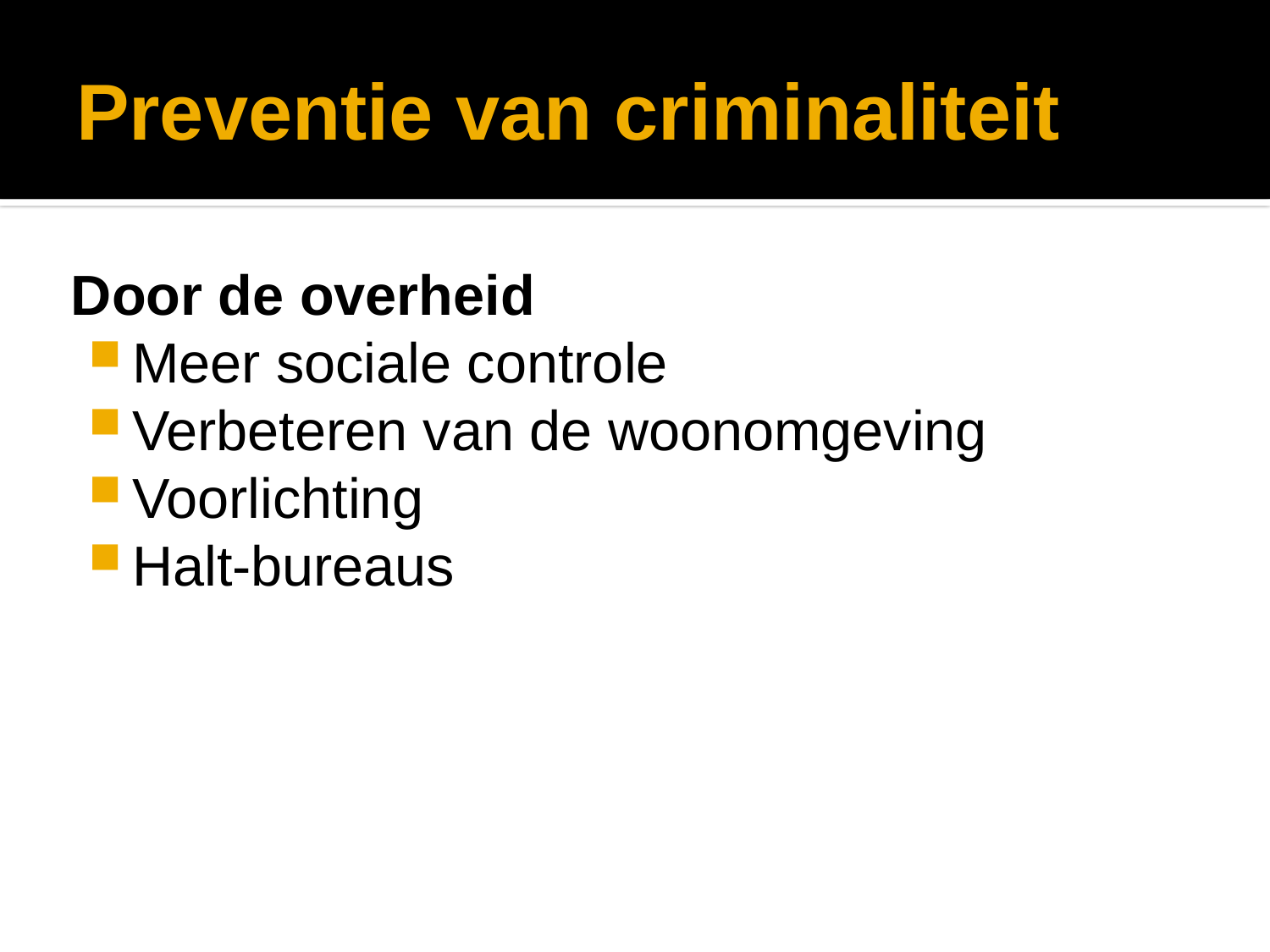

# Preventie van criminaliteit
Door de overheid
Meer sociale controle
Verbeteren van de woonomgeving
Voorlichting
Halt-bureaus